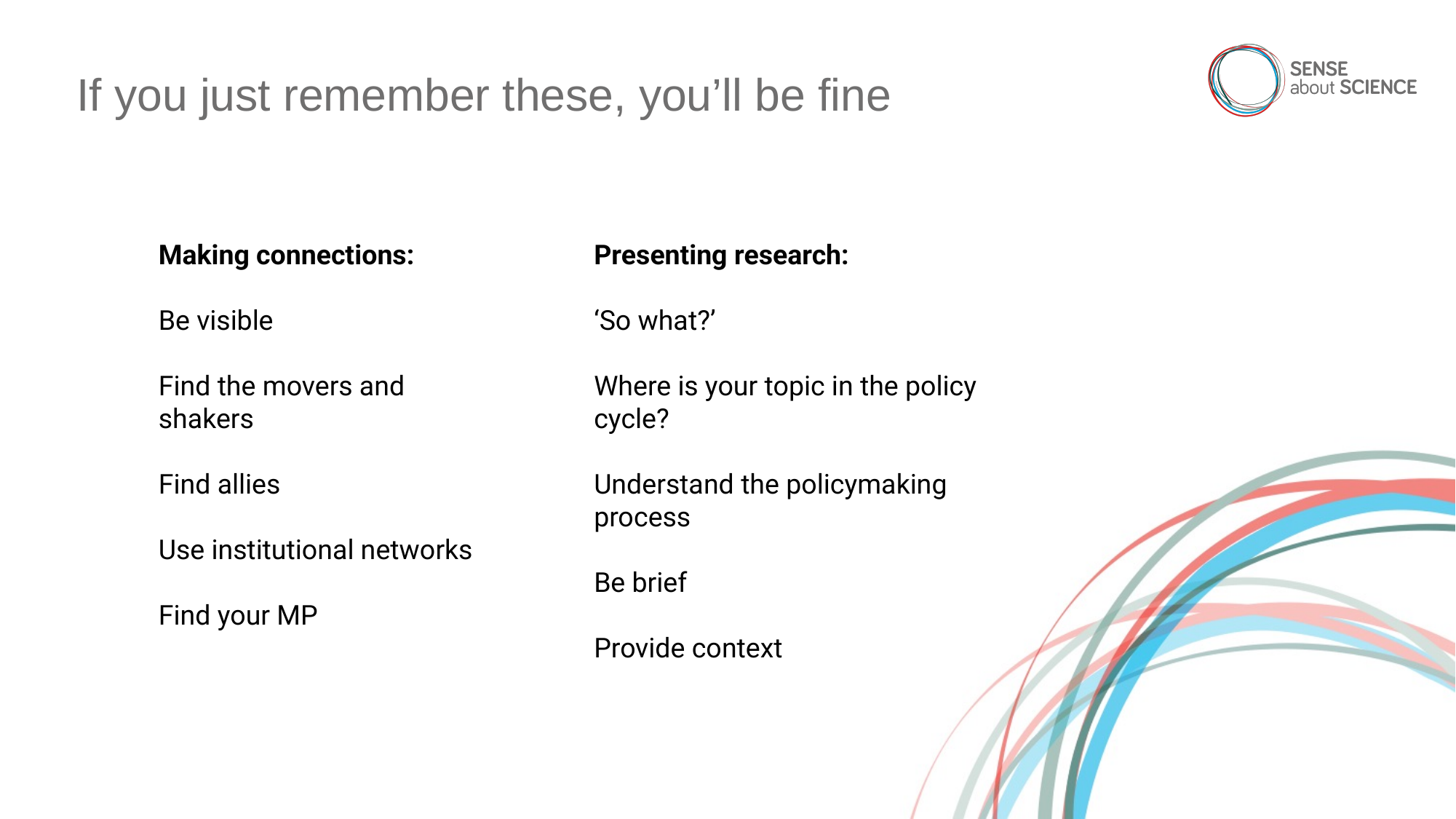

If you just remember these, you’ll be fine
Making connections:

Be visible

Find the movers and shakers

Find allies

Use institutional networks

Find your MP
Presenting research:

‘So what?’

Where is your topic in the policy cycle?

Understand the policymaking process

Be brief

Provide context